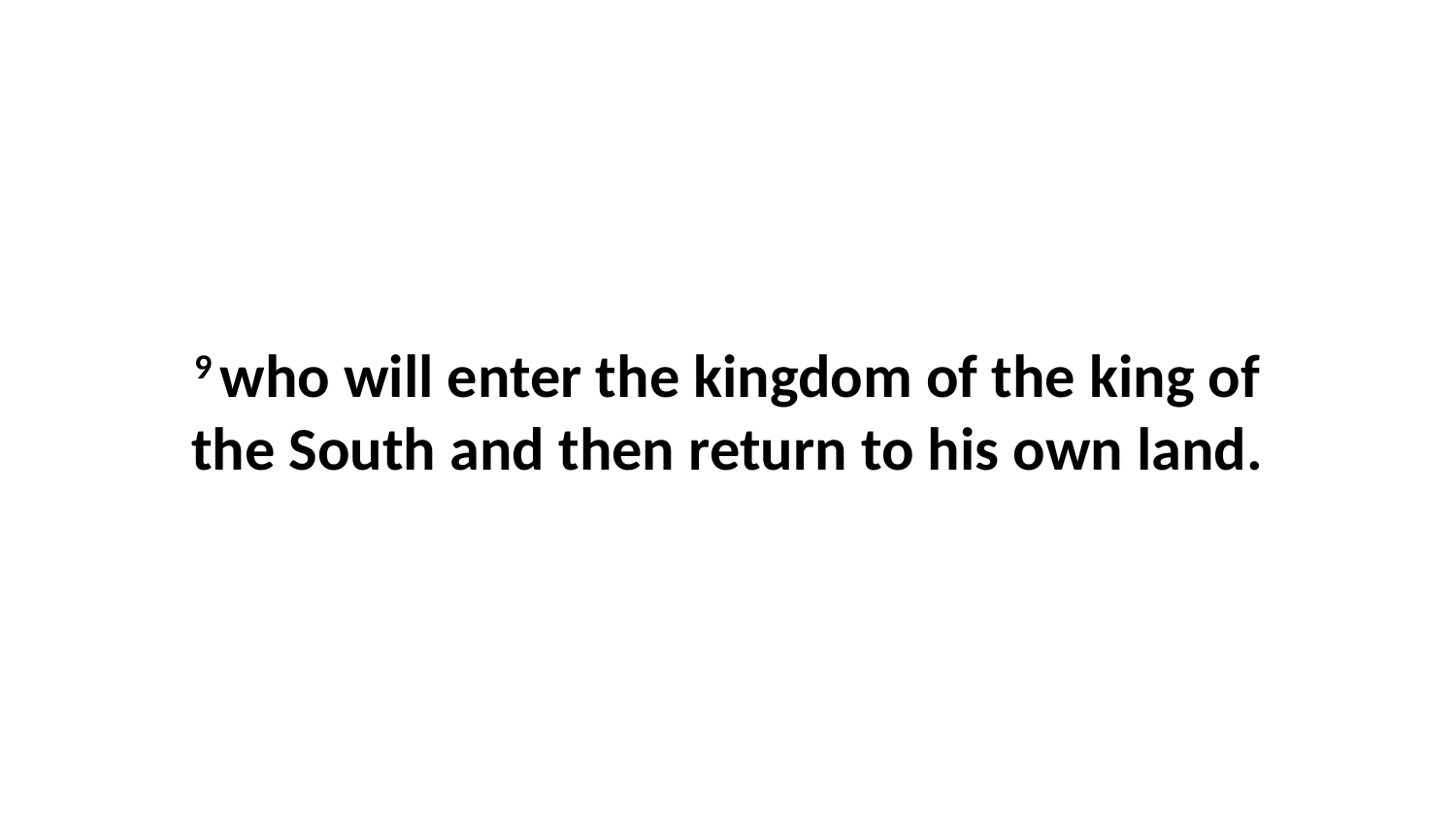

9 who will enter the kingdom of the king of the South and then return to his own land.